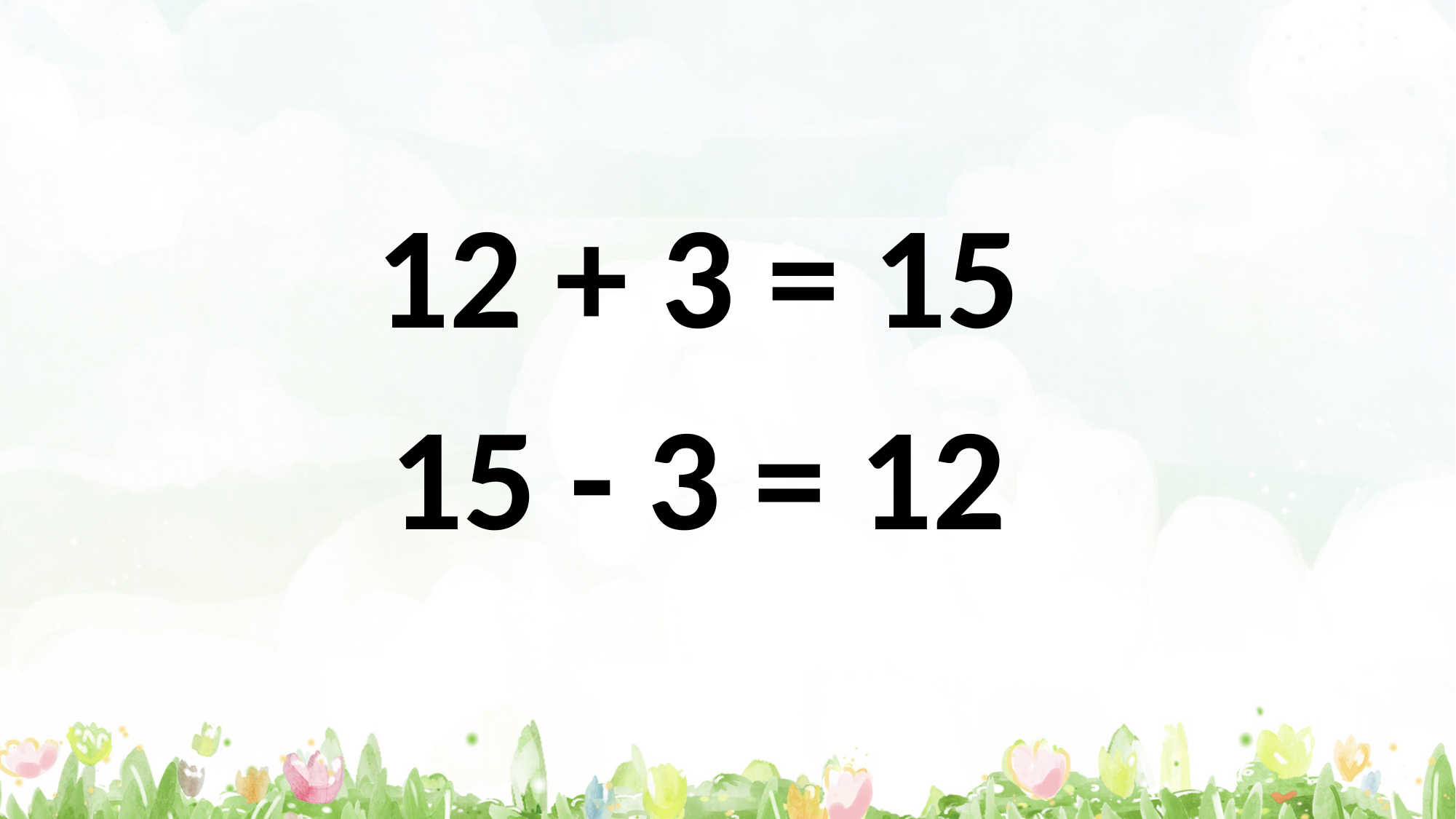

12 + 3 = 15
15 - 3 = 12